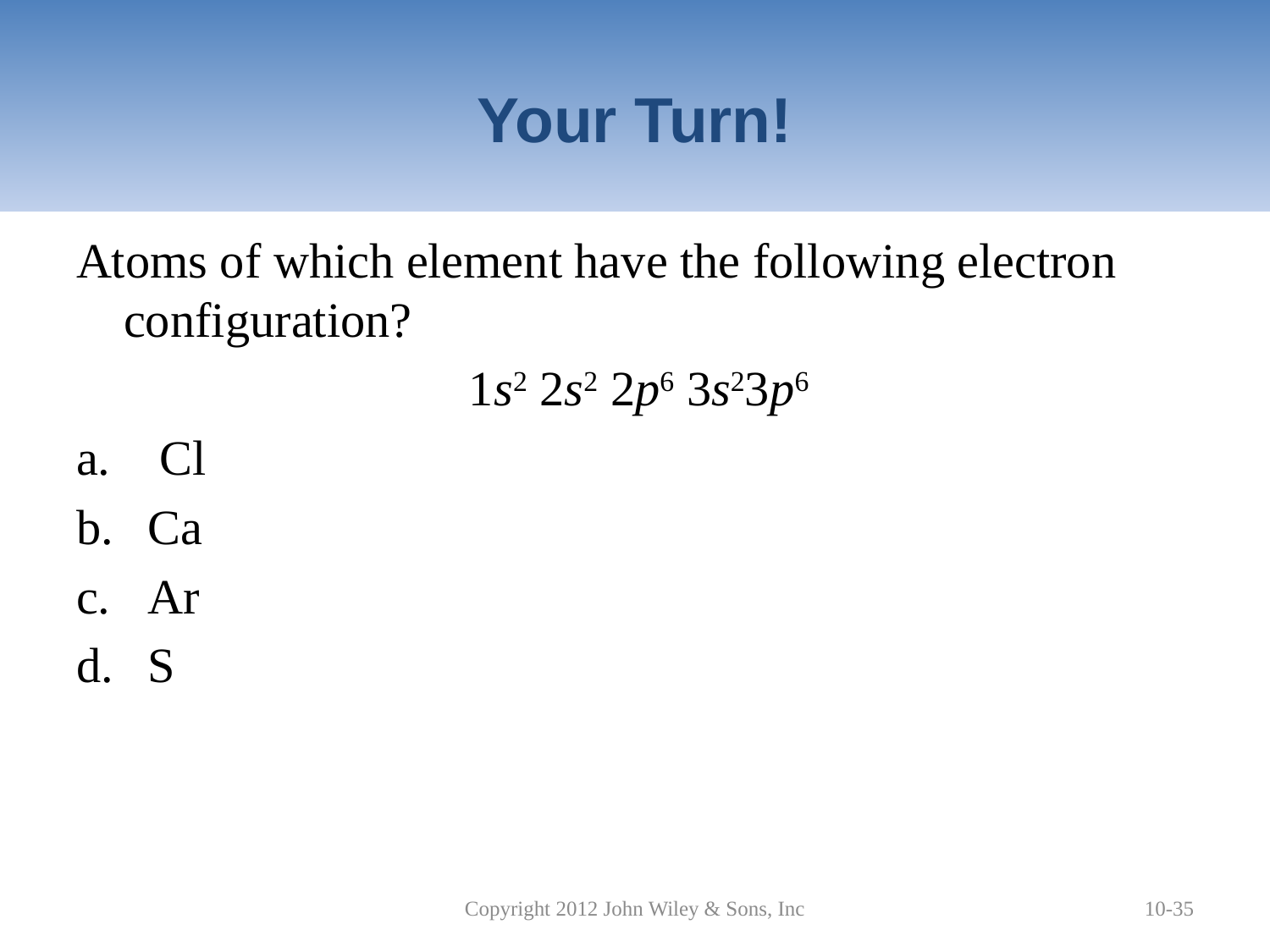

# Your Turn!
Atoms of which element have the following electron configuration?
                                1s2 2s2 2p6 3s23p6
 Cl
Ca
Ar
S

Copyright 2012 John Wiley & Sons, Inc
10-35